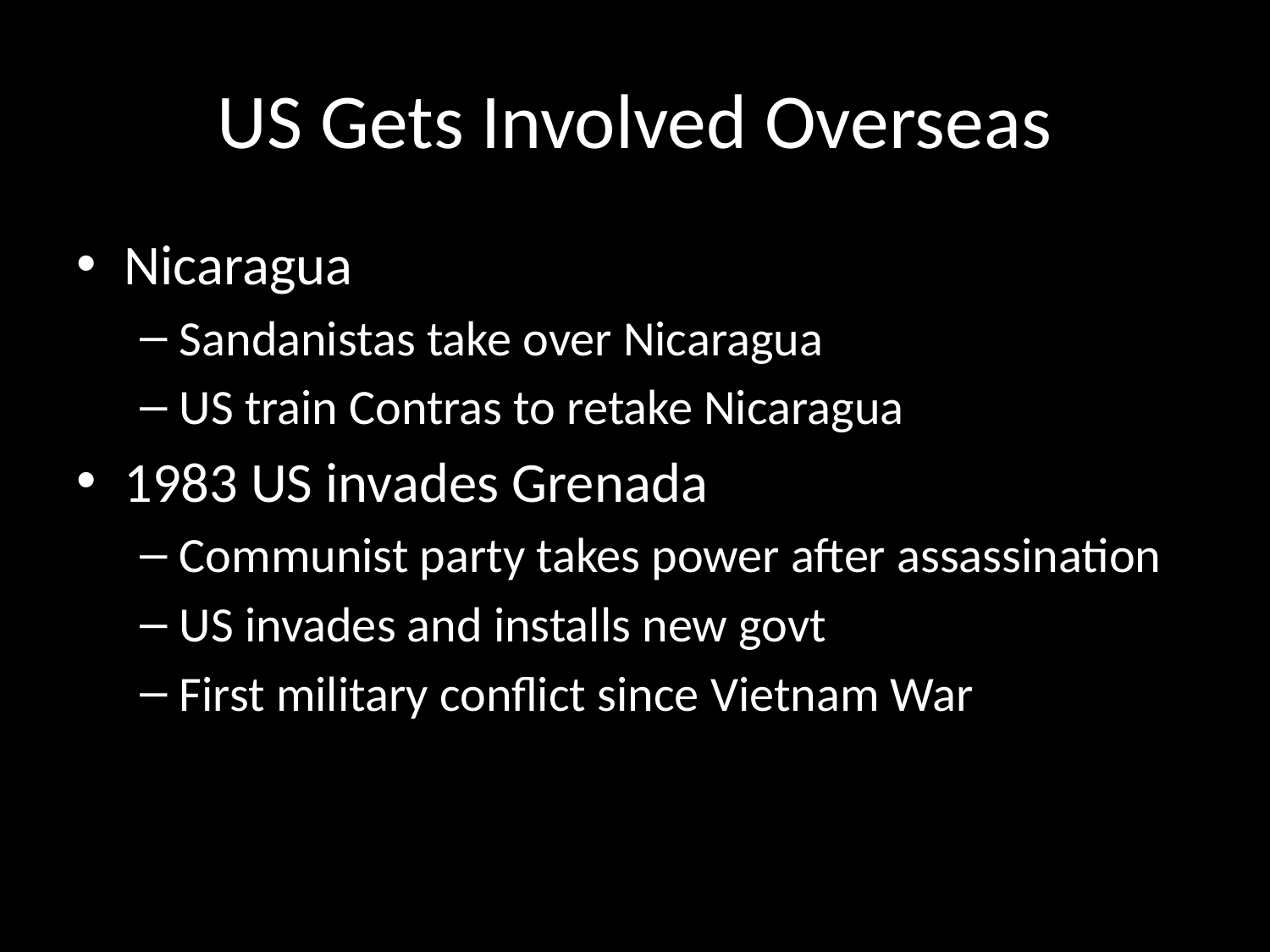

# US Gets Involved Overseas
Nicaragua
Sandanistas take over Nicaragua
US train Contras to retake Nicaragua
1983 US invades Grenada
Communist party takes power after assassination
US invades and installs new govt
First military conflict since Vietnam War